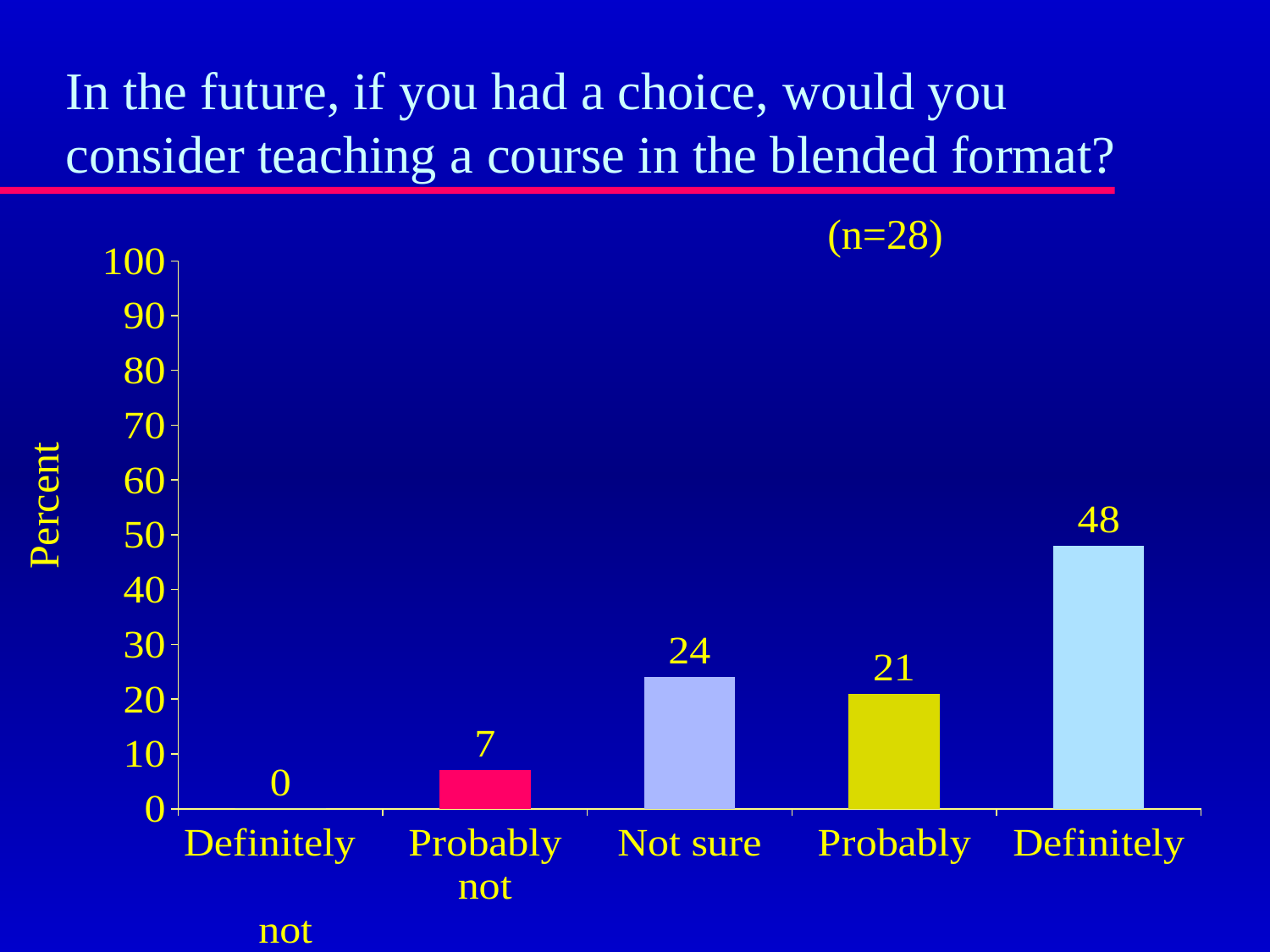

# In the future, if you had a choice, would you consider teaching a course in the blended format?
(n=28)

### Chart

| Category | Series 1 |
|---|---|
| Definitely                       not | 0.0 |
| Probably not | 7.0 |
| Not sure | 24.0 |
| Probably | 21.0 |
| Definitely | 48.0 |
Percent